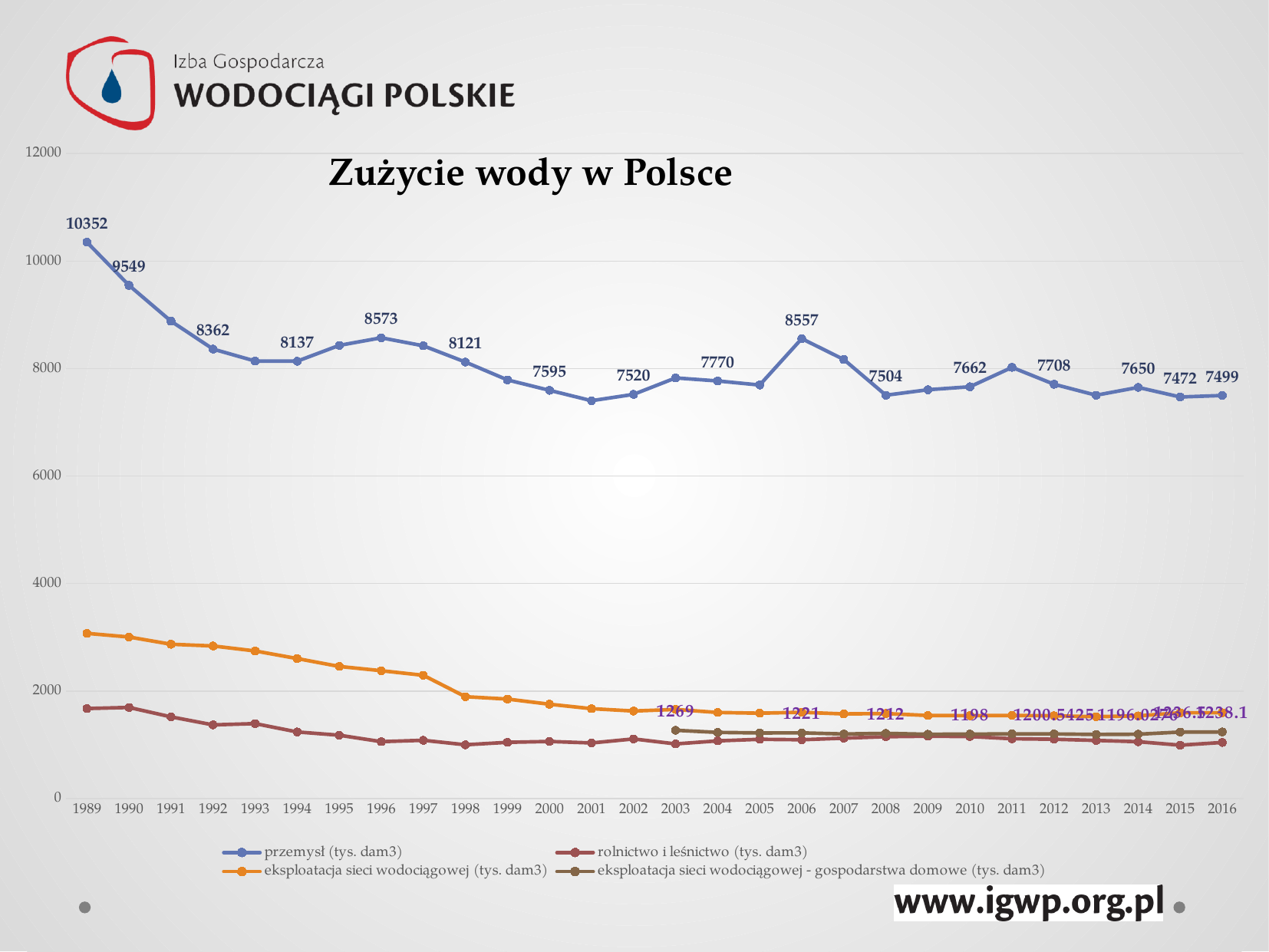

### Chart

| Category | przemysł (tys. dam3) | rolnictwo i leśnictwo (tys. dam3) | eksploatacja sieci wodociągowej (tys. dam3) | eksploatacja sieci wodociągowej - gospodarstwa domowe (tys. dam3) |
|---|---|---|---|---|
| 1989 | 10351.9 | 1673.5 | 3071.9 | None |
| 1990 | 9549.4 | 1693.7 | 3004.6 | None |
| 1991 | 8881.4 | 1518.7 | 2870.1 | None |
| 1992 | 8362.2 | 1369.3 | 2838.1 | None |
| 1993 | 8140.2 | 1392.8 | 2744.6 | None |
| 1994 | 8136.9 | 1237.8 | 2603.4 | None |
| 1995 | 8431.6 | 1176.8 | 2457.1 | None |
| 1996 | 8573.2 | 1057.5 | 2377.5 | None |
| 1997 | 8424.1 | 1082.9 | 2292.0 | None |
| 1998 | 8121.0 | 999.0 | 1894.0 | None |
| 1999 | 7789.0 | 1045.0 | 1850.0 | None |
| 2000 | 7595.0 | 1061.0 | 1754.0 | None |
| 2001 | 7402.0 | 1033.0 | 1671.0 | None |
| 2002 | 7520.0 | 1108.0 | 1627.0 | None |
| 2003 | 7826.0 | 1015.0 | 1657.0 | 1269.0 |
| 2004 | 7770.0 | 1072.0 | 1600.0 | 1229.0 |
| 2005 | 7694.0 | 1101.0 | 1587.0 | 1219.0 |
| 2006 | 8557.0 | 1093.0 | 1604.0 | 1221.0 |
| 2007 | 8169.0 | 1122.0 | 1573.0 | 1200.0 |
| 2008 | 7504.0 | 1149.0 | 1581.0 | 1212.0 |
| 2009 | 7606.0 | 1159.0 | 1544.0 | 1195.0 |
| 2010 | 7662.0 | 1153.0 | 1541.0 | 1198.0 |
| 2011 | 8023.0 | 1111.0 | 1545.0 | 1202.0 |
| 2012 | 7707.974 | 1102.439 | 1539.1091000000001 | 1200.5425 |
| 2013 | 7503.823 | 1080.399 | 1521.7798 | 1191.1325 |
| 2014 | 7650.138 | 1056.609 | 1536.9962 | 1196.0276000000001 |
| 2015 | 7471.7 | 991.8 | 1595.1 | 1236.5 |
| 2016 | 7499.2 | 1042.7 | 1595.1 | 1238.1 |
Zużycie wody w Polsce
#